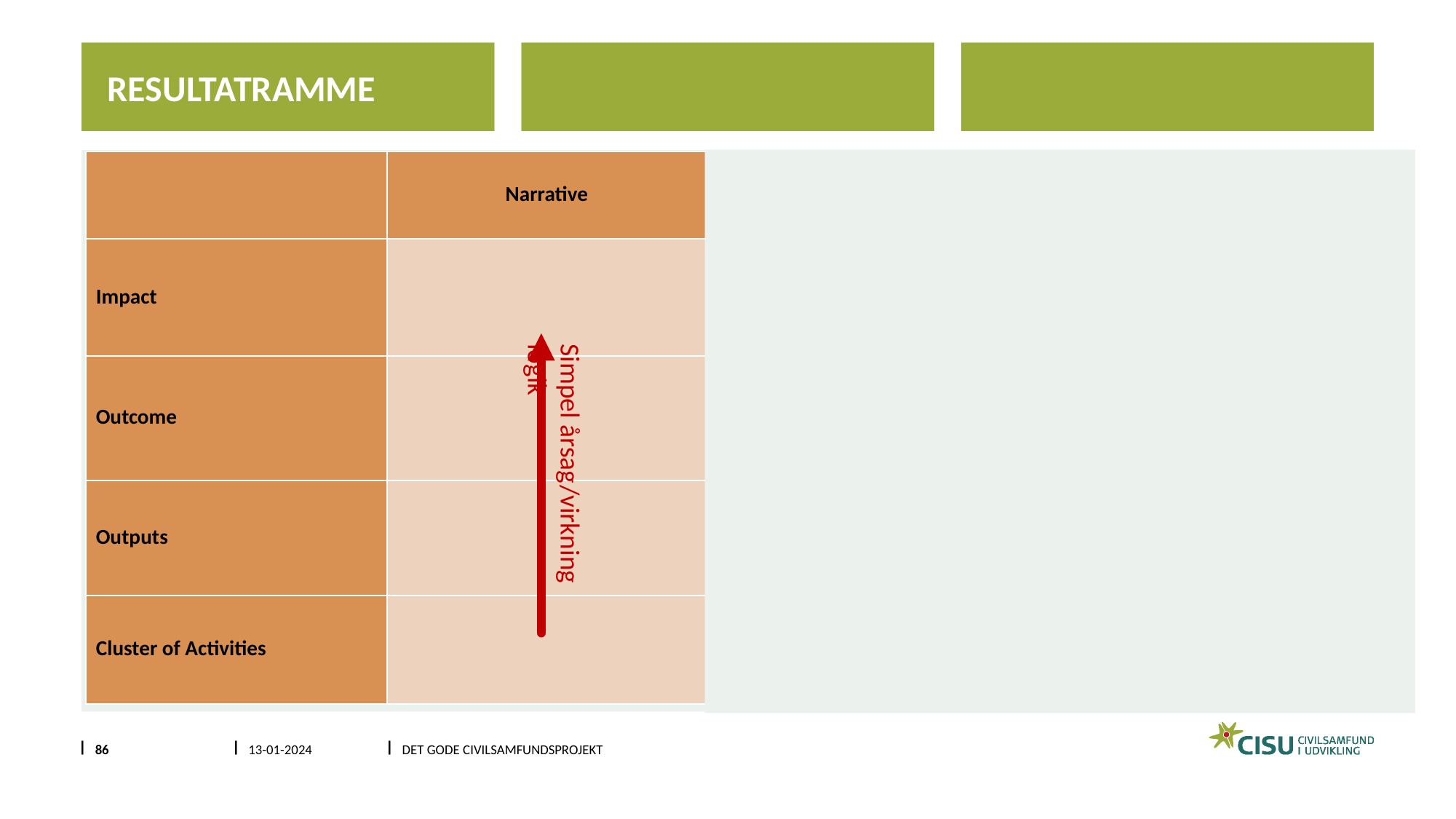

Resultatramme

|  | Narrative | Indicator & Means of verification | Assumptions |
| --- | --- | --- | --- |
| Impact |  |  |  |
| Outcome |  |  |  |
| Outputs |  |  |  |
| Cluster of Activities |  |  |  |
Simpel årsag/virkning logik
Omverden spiller også rolle
Hvordan måler vi success?
86
13-01-2024
DET GODE CIVILSAMFUNDSPROJEKT